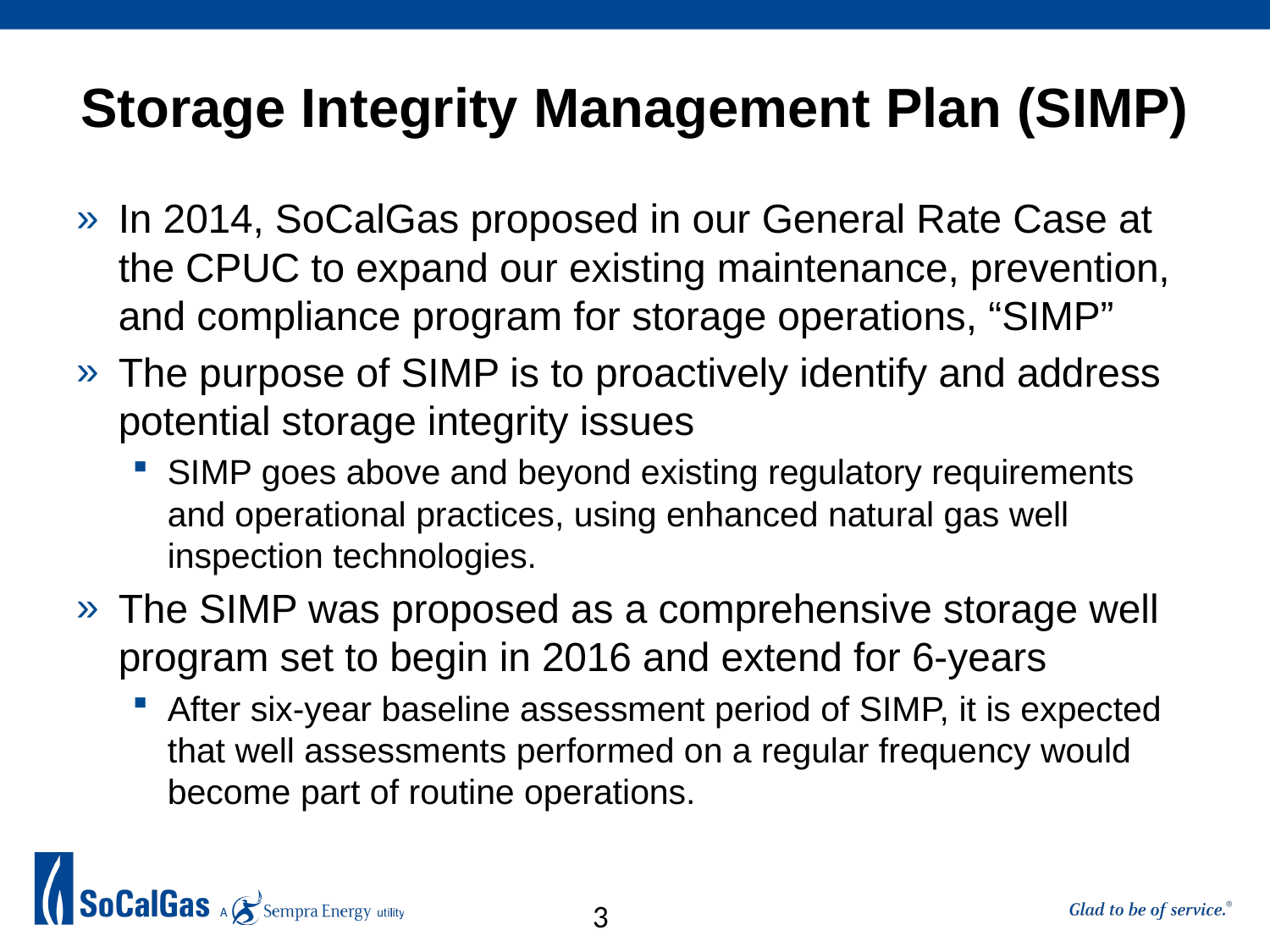

# Storage Integrity Management Plan (SIMP)
In 2014, SoCalGas proposed in our General Rate Case at the CPUC to expand our existing maintenance, prevention, and compliance program for storage operations, “SIMP”
The purpose of SIMP is to proactively identify and address potential storage integrity issues
SIMP goes above and beyond existing regulatory requirements and operational practices, using enhanced natural gas well inspection technologies.
The SIMP was proposed as a comprehensive storage well program set to begin in 2016 and extend for 6-years
After six-year baseline assessment period of SIMP, it is expected that well assessments performed on a regular frequency would become part of routine operations.